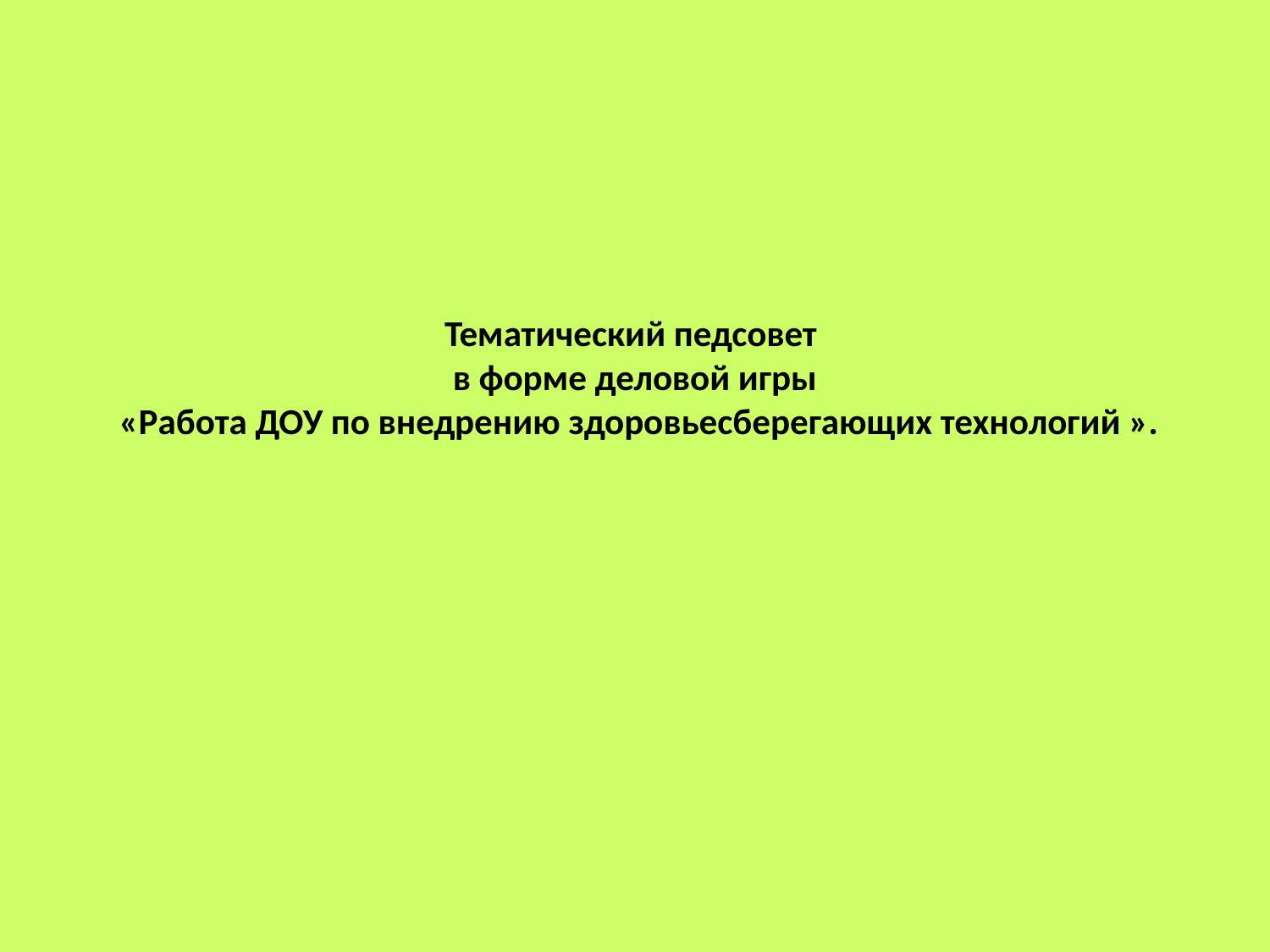

# Тематический педсовет в форме деловой игры «Работа ДОУ по внедрению здоровьесберегающих технологий ».